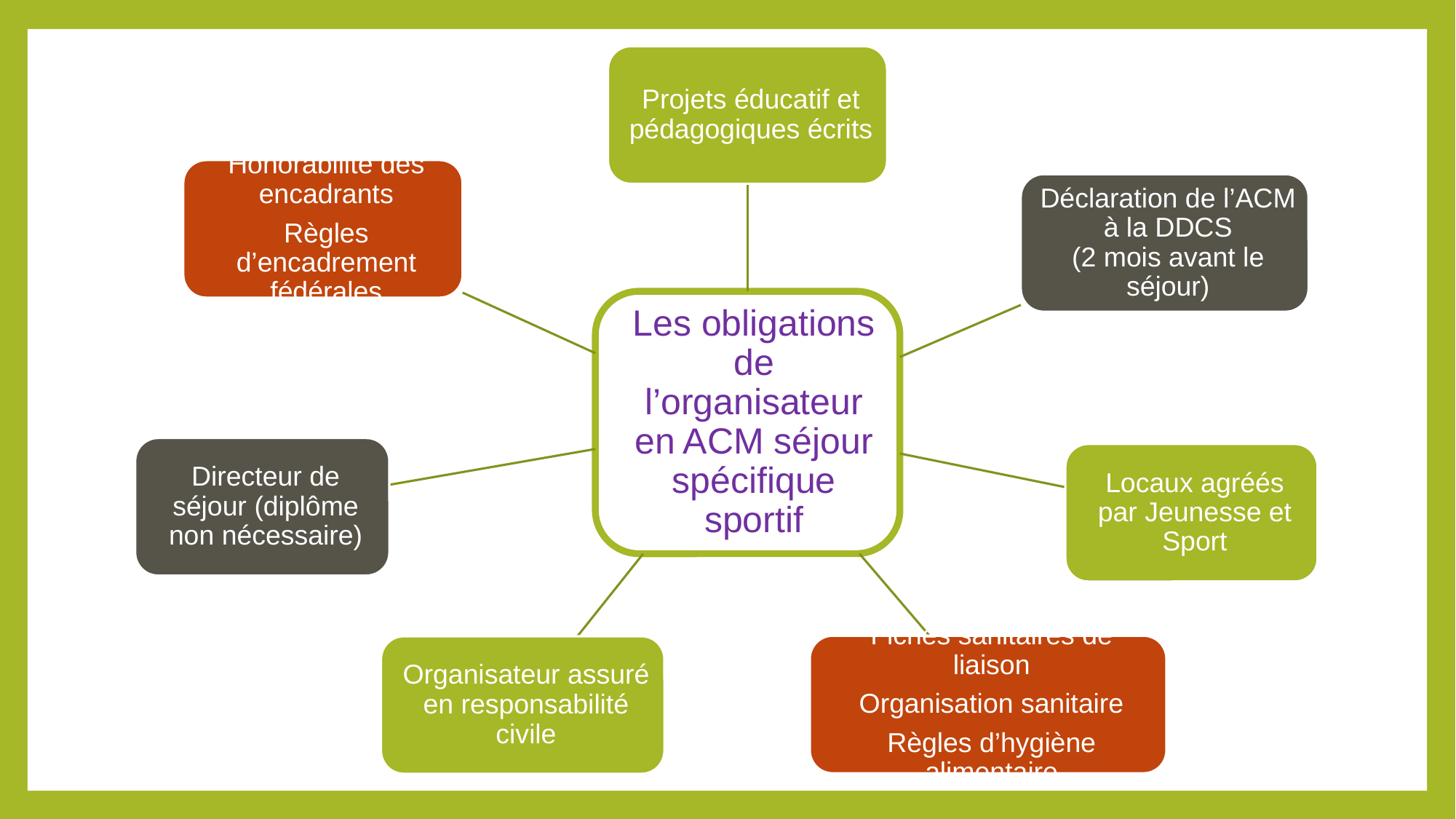

Les obligations de l’organisateur en ACM séjour spécifique sportif
Projets éducatif et pédagogiques écrits
Déclaration de l’ACM à la DDCS
(2 mois avant le séjour)
Locaux agréés par Jeunesse et Sport
Fiches sanitaires de liaison
Organisation sanitaire
Règles d’hygiène alimentaire
Organisateur assuré en responsabilité civile
Directeur de séjour (diplôme non nécessaire)
Honorabilité des encadrants
Règles d’encadrement fédérales